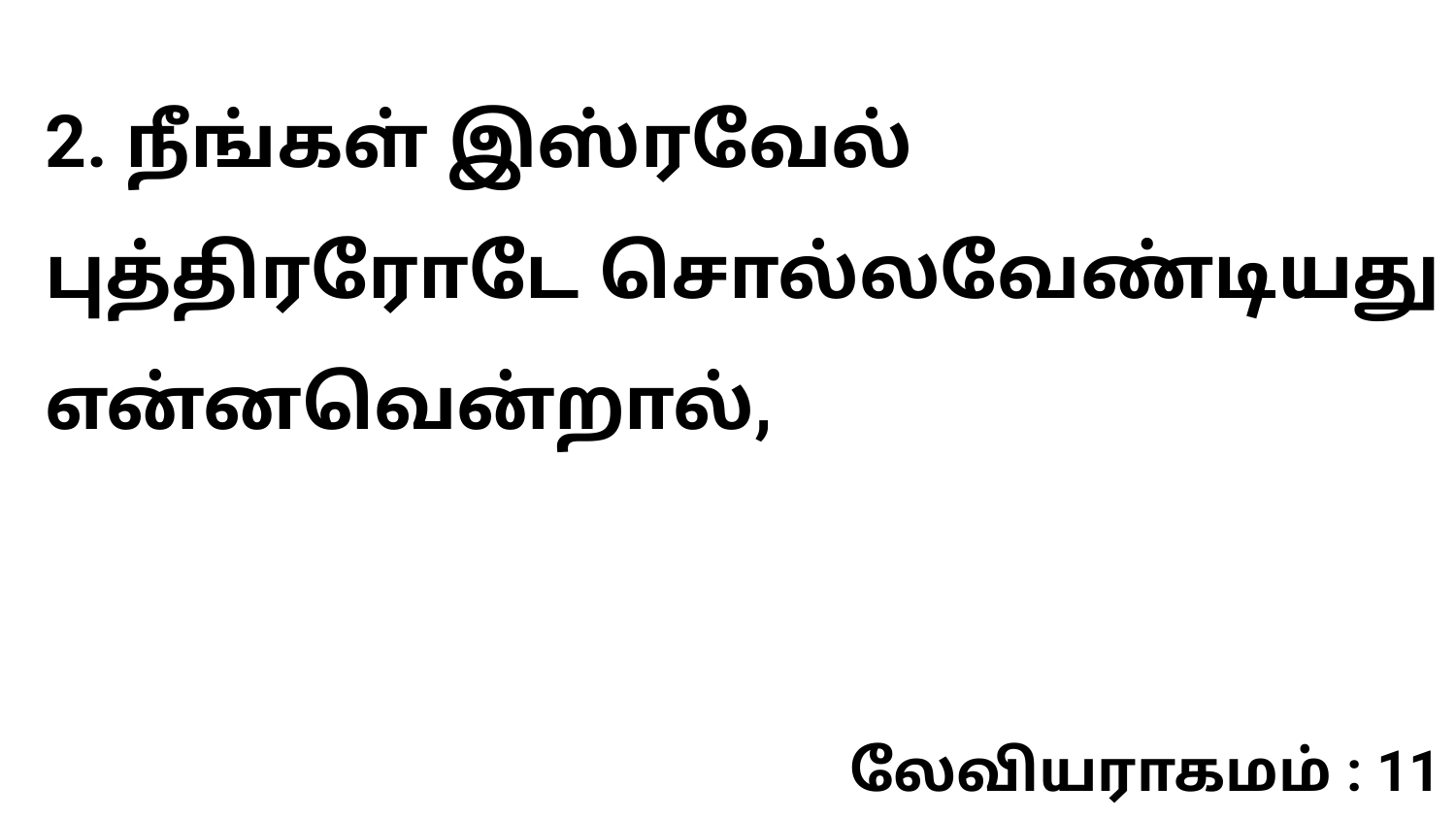

2. நீங்கள் இஸ்ரவேல் புத்திரரோடே சொல்லவேண்டியது என்னவென்றால்,
லேவியராகமம் : 11